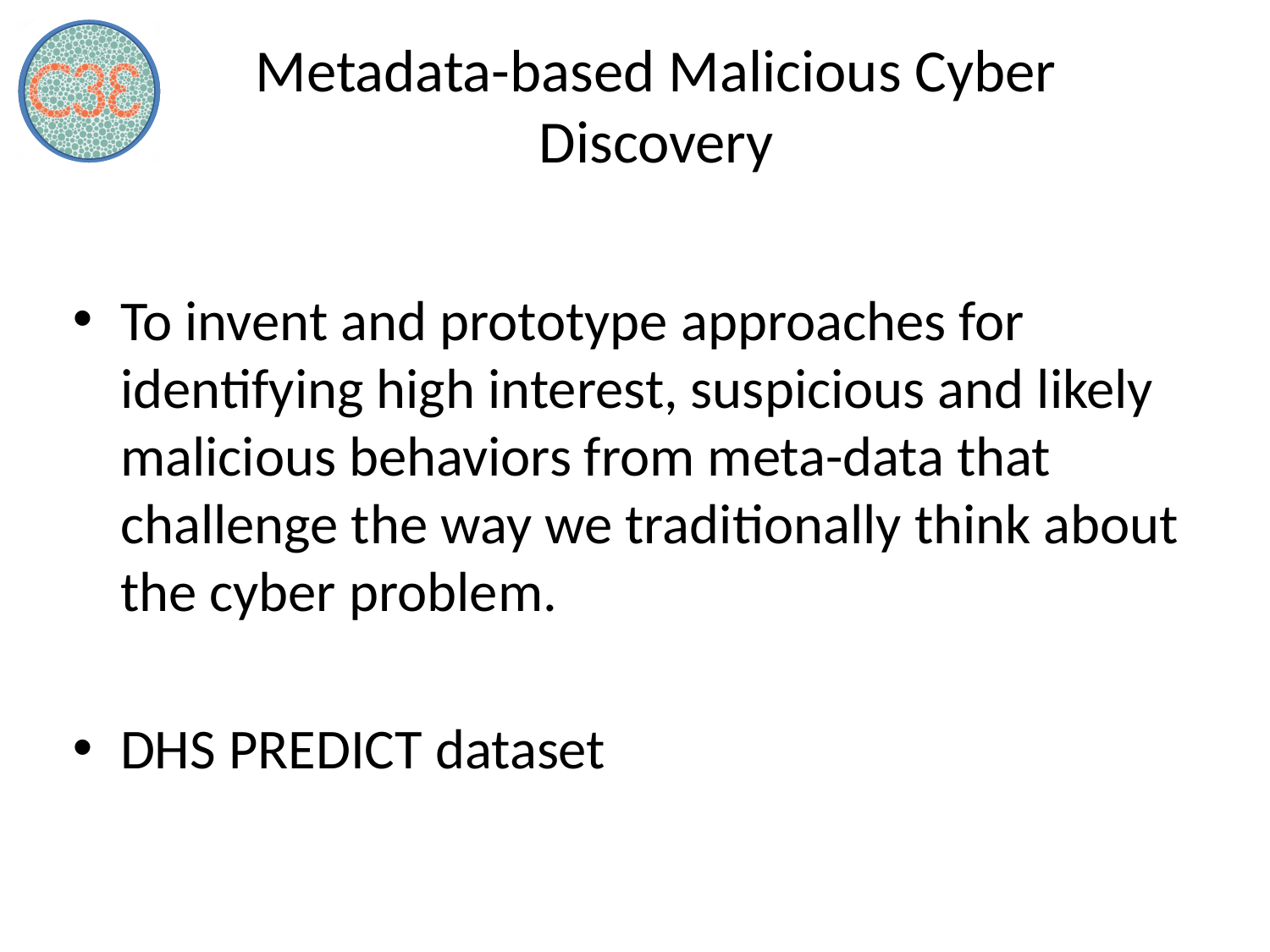

# Metadata-based Malicious Cyber Discovery

To invent and prototype approaches for identifying high interest, suspicious and likely malicious behaviors from meta-data that challenge the way we traditionally think about the cyber problem.

DHS PREDICT dataset